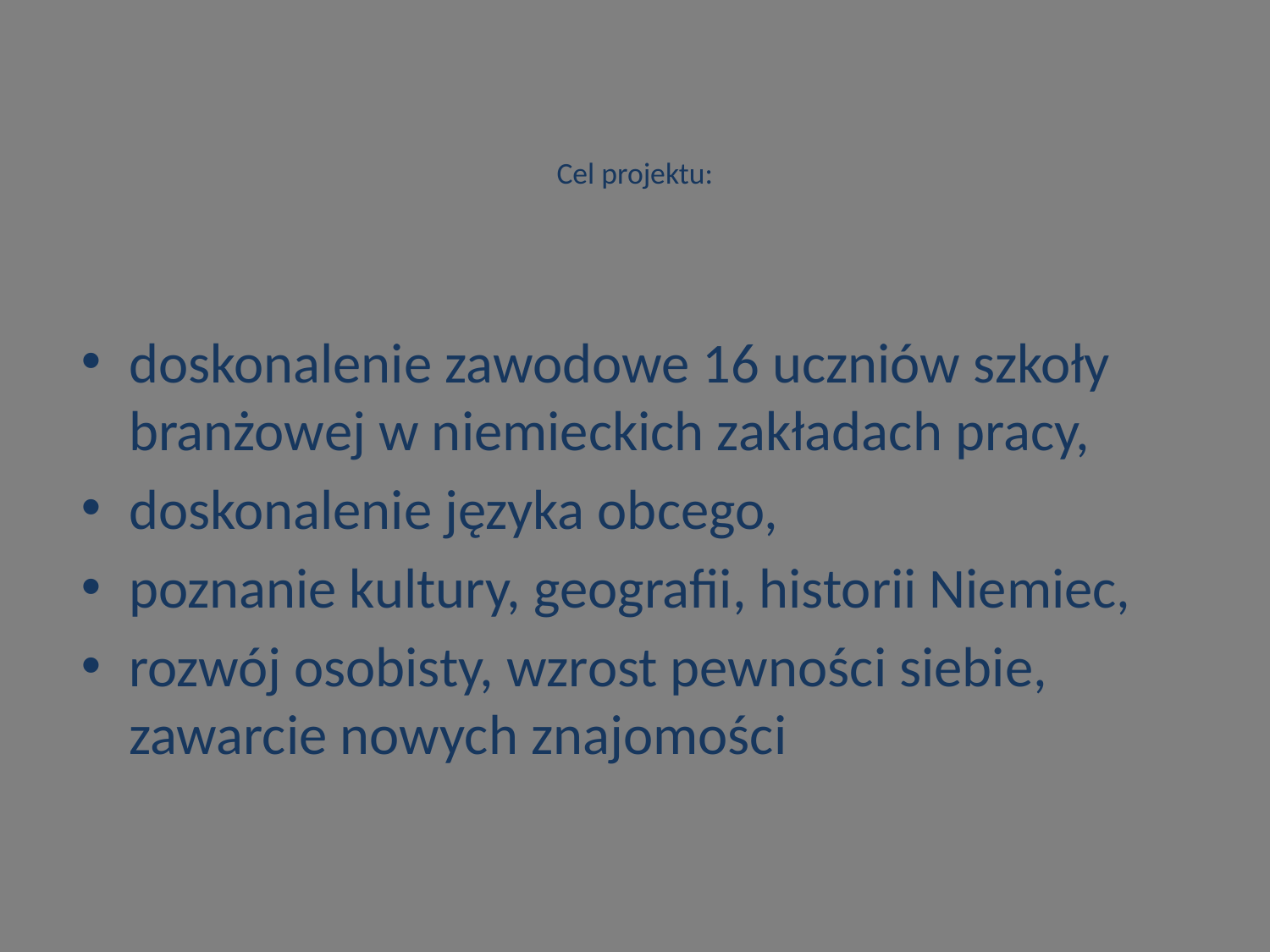

# Cel projektu:

doskonalenie zawodowe 16 uczniów szkoły branżowej w niemieckich zakładach pracy,
doskonalenie języka obcego,
poznanie kultury, geografii, historii Niemiec,
rozwój osobisty, wzrost pewności siebie, zawarcie nowych znajomości